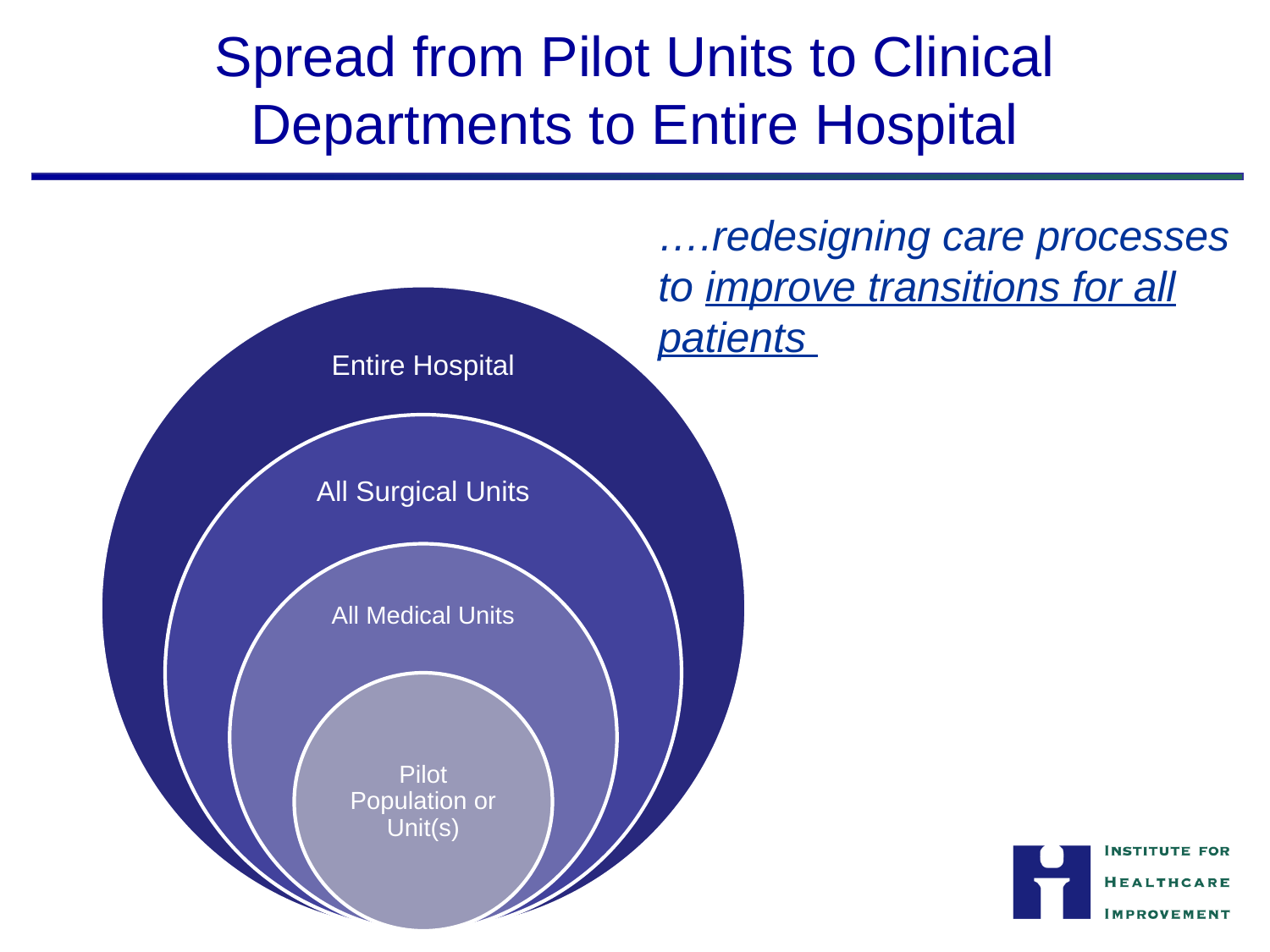

# Spread from Pilot Units to Clinical Departments to Entire Hospital
….redesigning care processes to improve transitions for all patients
Entire Hospital
All Surgical Units
All Medical Units
Pilot Population or Unit(s)